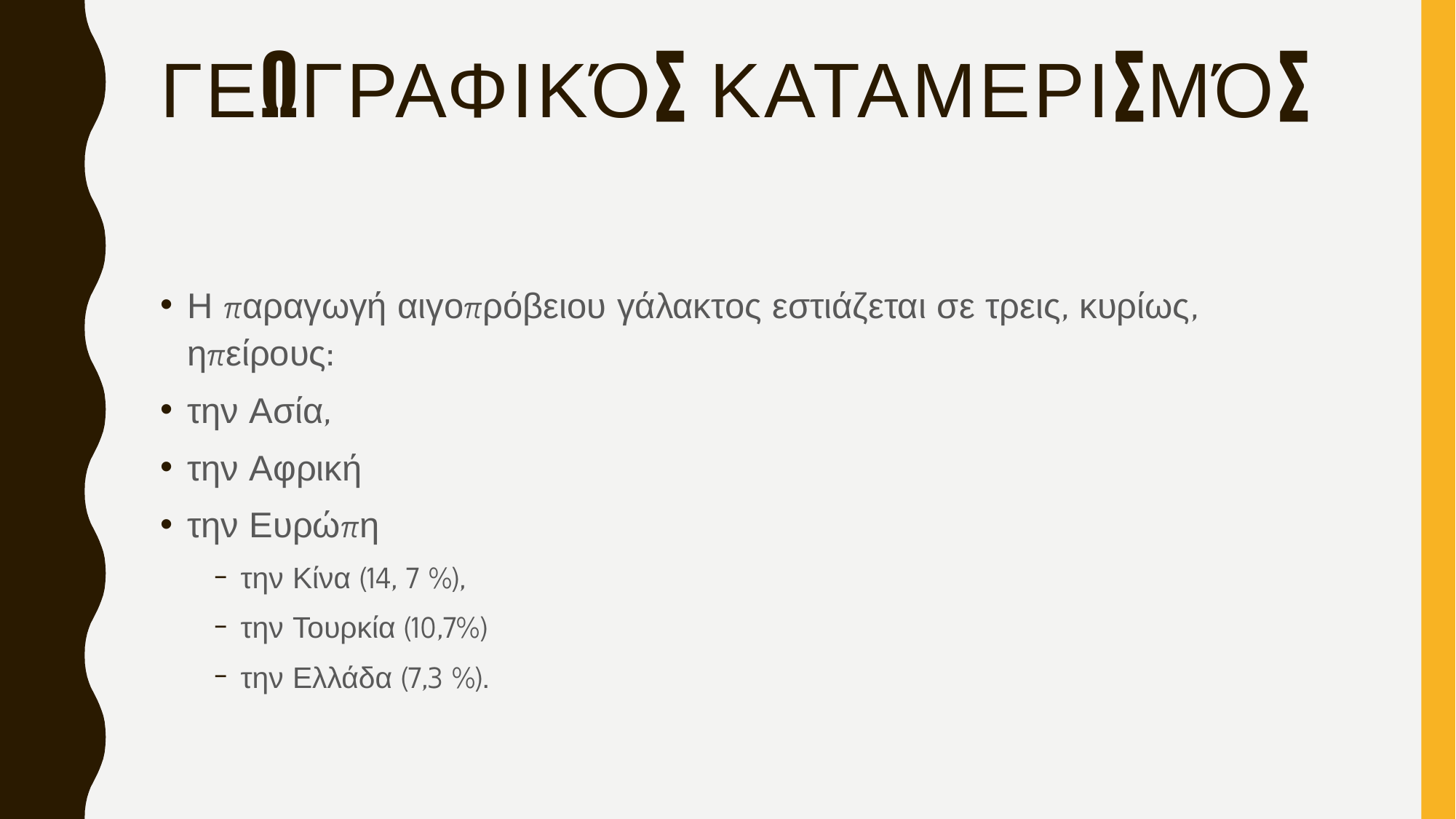

# Γεωγραφικός καταμερισμός
Η παραγωγή αιγοπρόβειου γάλακτος εστιάζεται σε τρεις, κυρίως, ηπείρους:
την Ασία,
την Αφρική
την Ευρώπη
την Κίνα (14, 7 %),
την Τουρκία (10,7%)
την Ελλάδα (7,3 %).